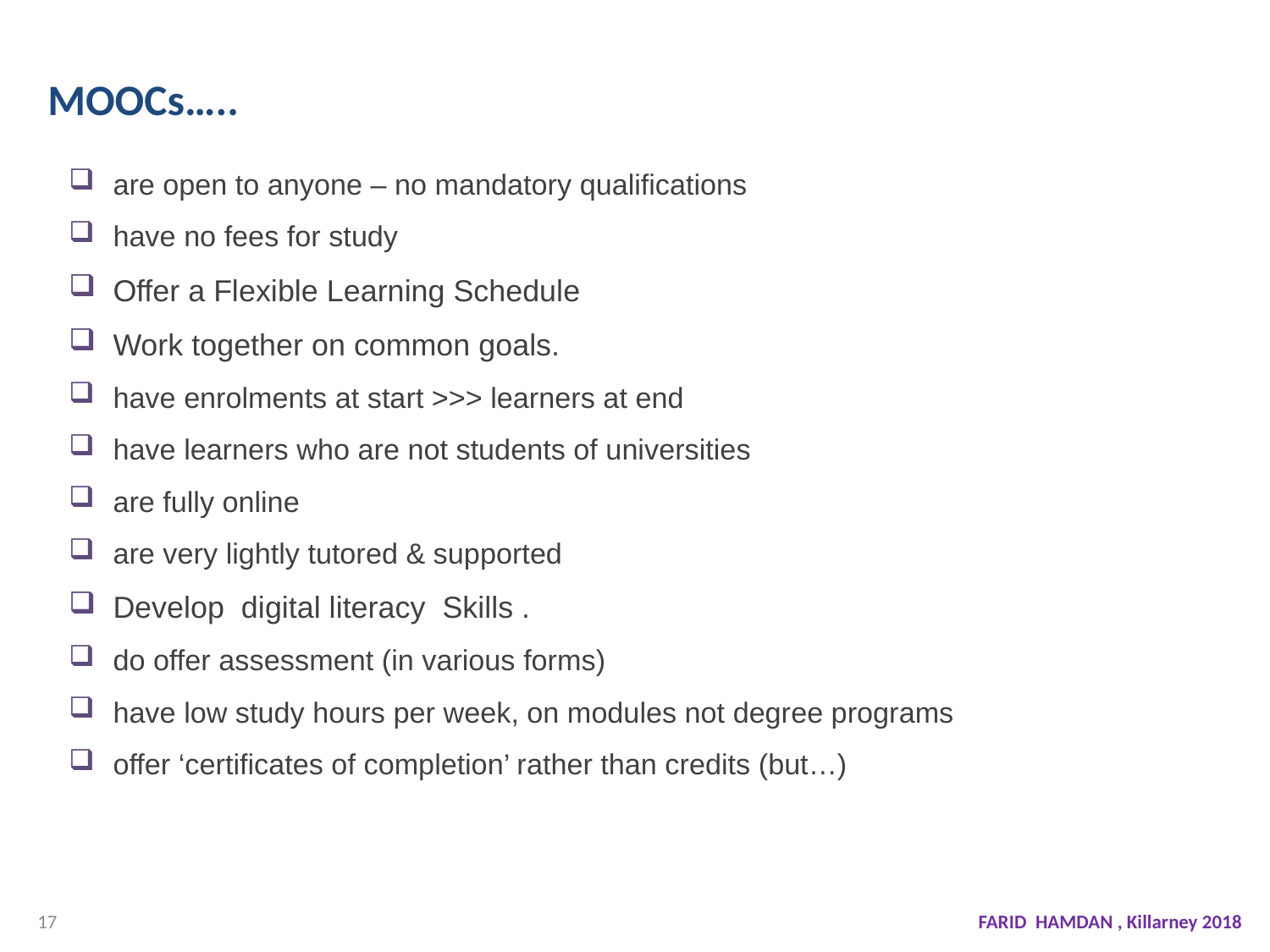

MOOCs…..

are open to anyone – no mandatory qualifications
have no fees for study
Offer a Flexible Learning Schedule
Work together on common goals.
have enrolments at start >>> learners at end
have learners who are not students of universities
are fully online
are very lightly tutored & supported
Develop  digital literacy  Skills .
do offer assessment (in various forms)
have low study hours per week, on modules not degree programs
offer ‘certificates of completion’ rather than credits (but…)
17
FARID  HAMDAN , Killarney 2018